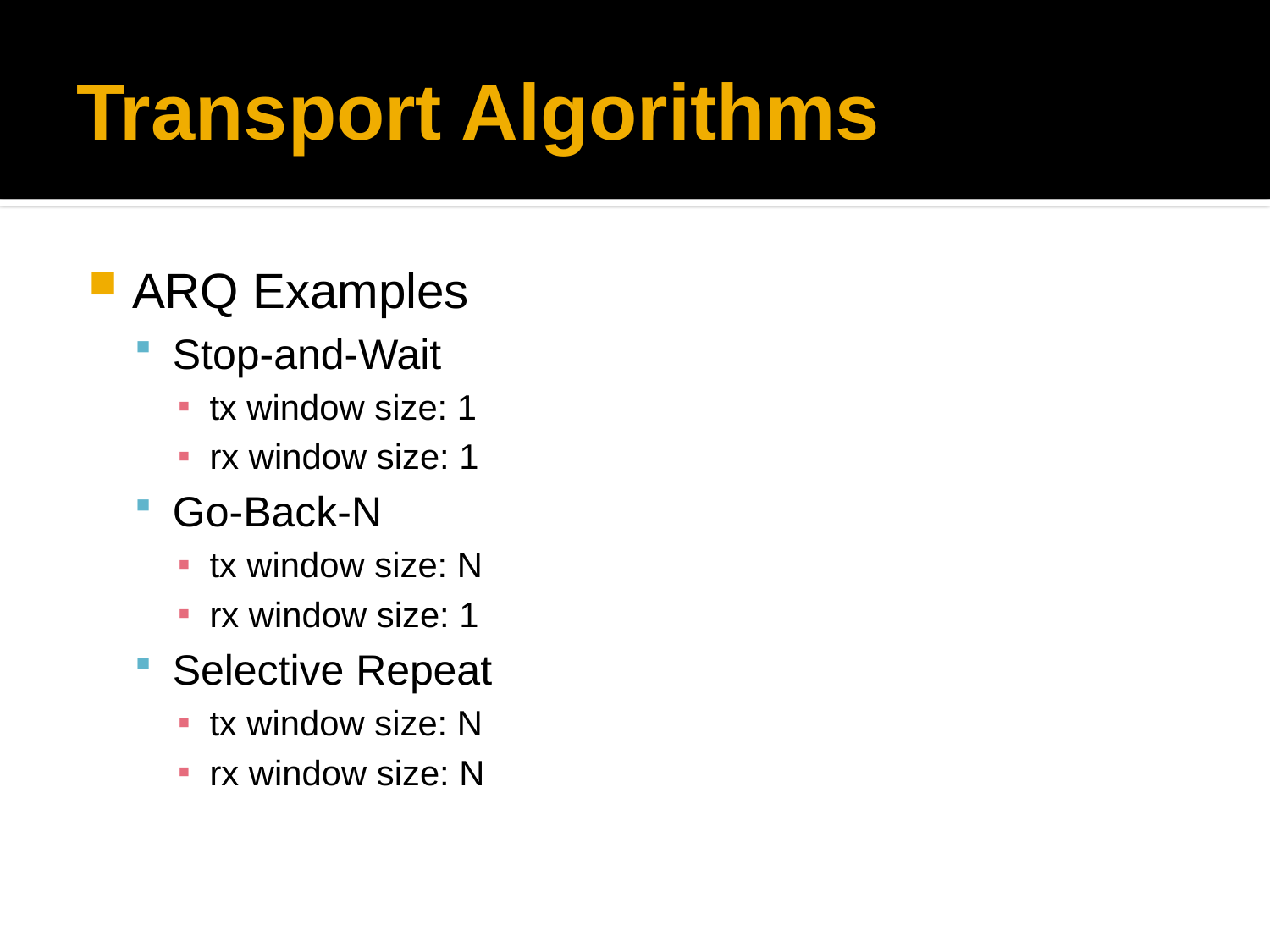

# Transport Algorithms
ARQ Examples
Stop-and-Wait
tx window size: 1
rx window size: 1
Go-Back-N
tx window size: N
rx window size: 1
Selective Repeat
tx window size: N
rx window size: N